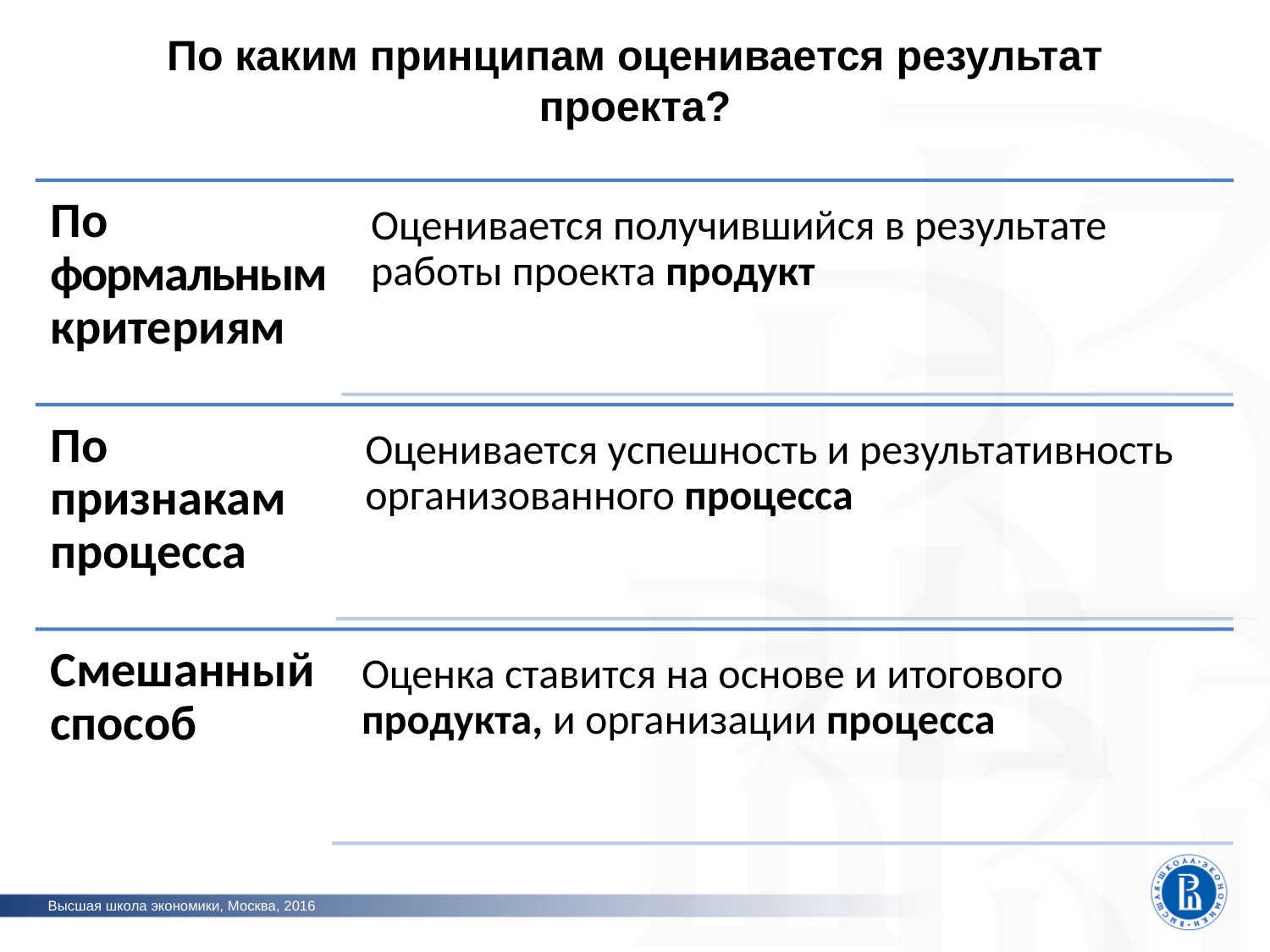

# По каким принципам оценивается результат проекта?
По формальным критериям
Оценивается получившийся в результате работы проекта продукт
По признакам процесса
Оценивается успешность и результативность организованного процесса
Смешанный способ
Оценка ставится на основе и итогового продукта, и организации процесса
фото
фото
фото
Высшая школа экономики, Москва, 2016